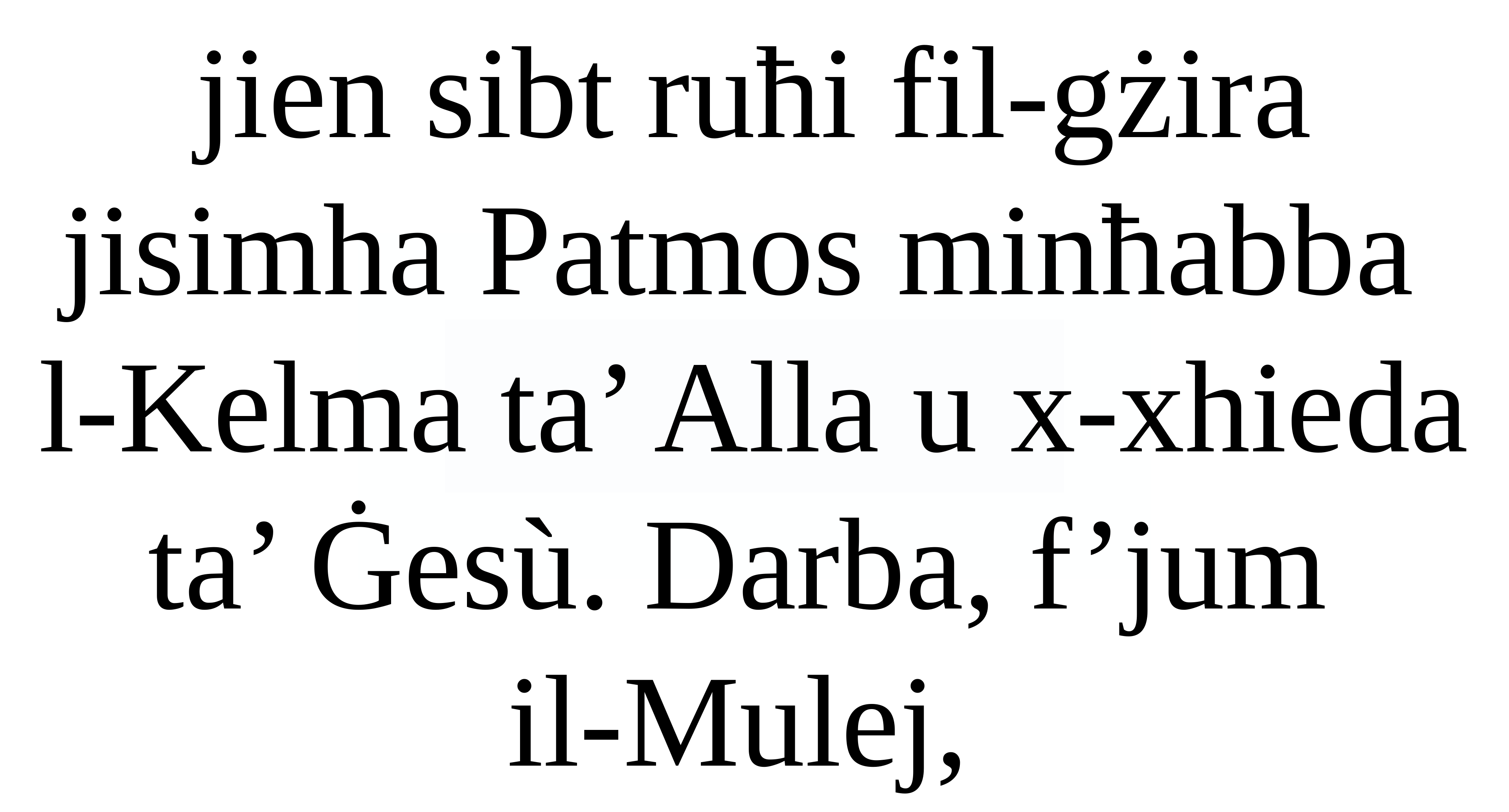

jien sibt ruħi fil-gżira jisimha Patmos minħabba
l-Kelma ta’ Alla u x-xhieda ta’ Ġesù. Darba, f’jum
il-Mulej,